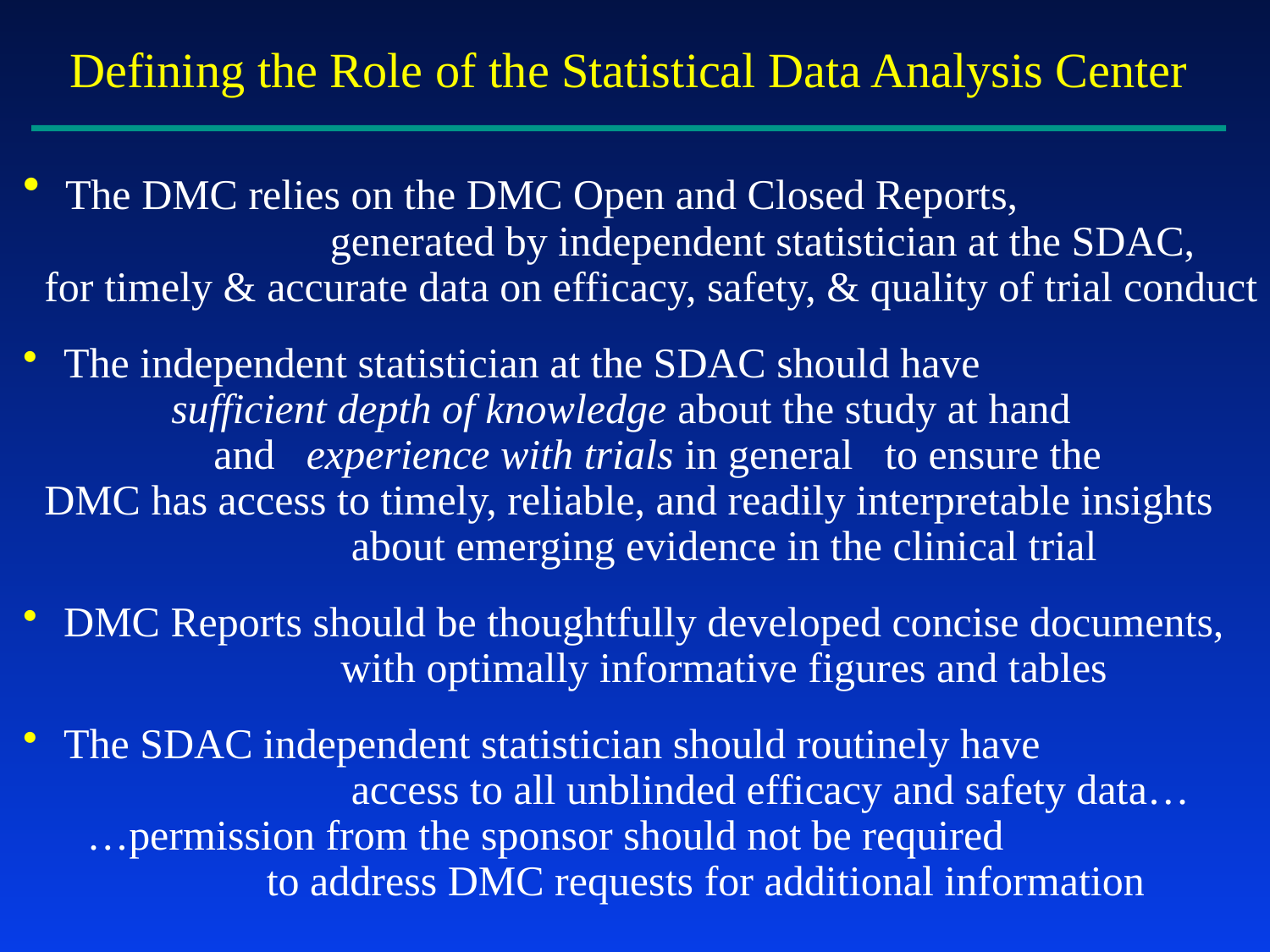

Defining the Role of the Statistical Data Analysis Center

 The DMC relies on the DMC Open and Closed Reports,
                             generated by independent statistician at the SDAC,
  for timely & accurate data on efficacy, safety, & quality of trial conduct

 The independent statistician at the SDAC should have
              sufficient depth of knowledge about the study at hand
                  and   experience with trials in general   to ensure the
  DMC has access to timely, reliable, and readily interpretable insights	 	                   about emerging evidence in the clinical trial

 DMC Reports should be thoughtfully developed concise documents,
                              with optimally informative figures and tables

 The SDAC independent statistician should routinely have
                               access to all unblinded efficacy and safety data…
      …permission from the sponsor should not be required
	           to address DMC requests for additional information